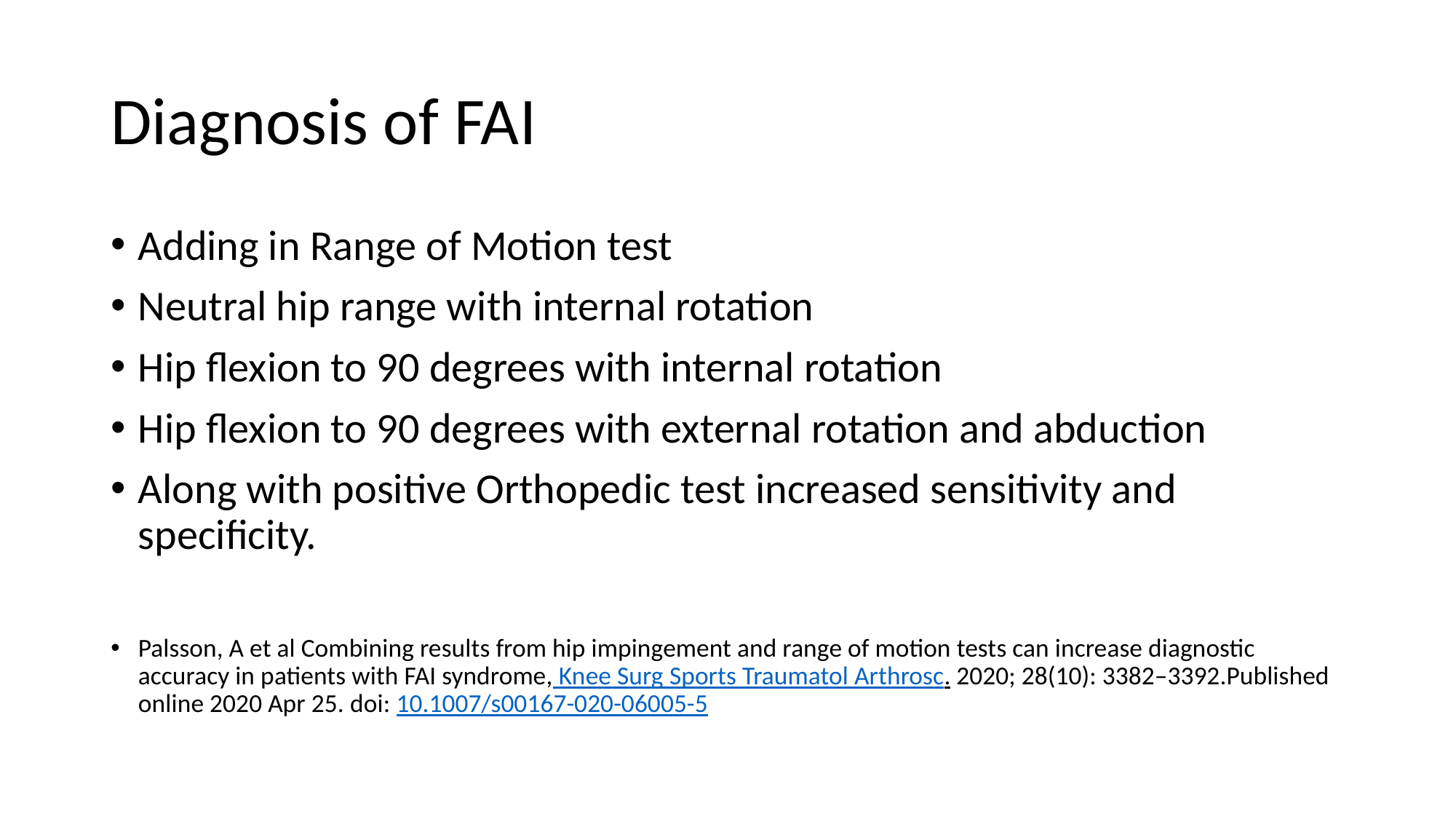

# Diagnosis of FAI
Adding in Range of Motion test
Neutral hip range with internal rotation
Hip flexion to 90 degrees with internal rotation
Hip flexion to 90 degrees with external rotation and abduction
Along with positive Orthopedic test increased sensitivity and specificity.

Palsson, A et al Combining results from hip impingement and range of motion tests can increase diagnostic accuracy in patients with FAI syndrome, Knee Surg Sports Traumatol Arthrosc. 2020; 28(10): 3382–3392.Published online 2020 Apr 25. doi: 10.1007/s00167-020-06005-5